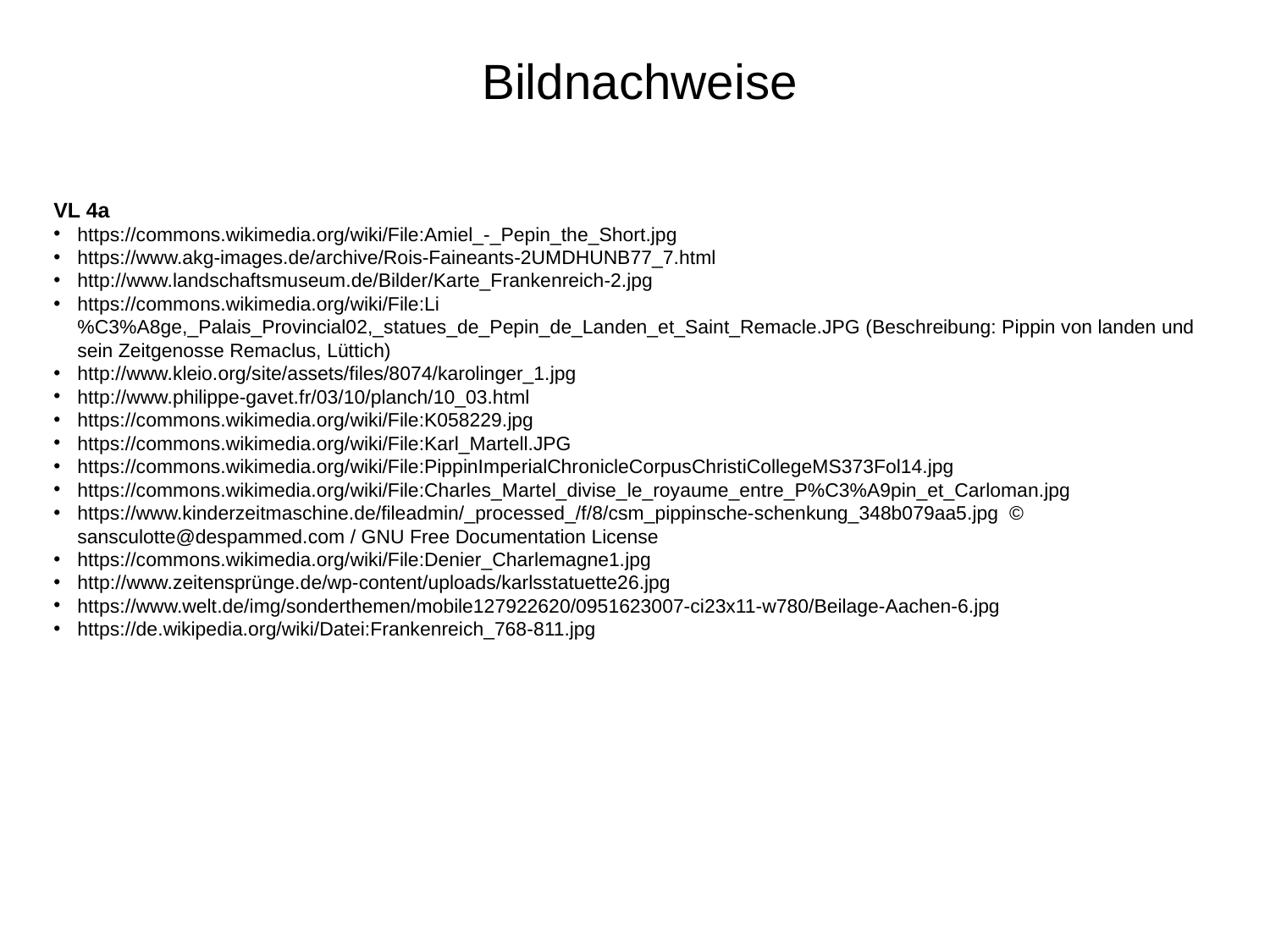

# Bildnachweise
VL 4a
https://commons.wikimedia.org/wiki/File:Amiel_-_Pepin_the_Short.jpg
https://www.akg-images.de/archive/Rois-Faineants-2UMDHUNB77_7.html
http://www.landschaftsmuseum.de/Bilder/Karte_Frankenreich-2.jpg
https://commons.wikimedia.org/wiki/File:Li%C3%A8ge,_Palais_Provincial02,_statues_de_Pepin_de_Landen_et_Saint_Remacle.JPG (Beschreibung: Pippin von landen und sein Zeitgenosse Remaclus, Lüttich)
http://www.kleio.org/site/assets/files/8074/karolinger_1.jpg
http://www.philippe-gavet.fr/03/10/planch/10_03.html
https://commons.wikimedia.org/wiki/File:K058229.jpg
https://commons.wikimedia.org/wiki/File:Karl_Martell.JPG
https://commons.wikimedia.org/wiki/File:PippinImperialChronicleCorpusChristiCollegeMS373Fol14.jpg
https://commons.wikimedia.org/wiki/File:Charles_Martel_divise_le_royaume_entre_P%C3%A9pin_et_Carloman.jpg
https://www.kinderzeitmaschine.de/fileadmin/_processed_/f/8/csm_pippinsche-schenkung_348b079aa5.jpg  © sansculotte@despammed.com / GNU Free Documentation License
https://commons.wikimedia.org/wiki/File:Denier_Charlemagne1.jpg
http://www.zeitensprünge.de/wp-content/uploads/karlsstatuette26.jpg
https://www.welt.de/img/sonderthemen/mobile127922620/0951623007-ci23x11-w780/Beilage-Aachen-6.jpg
https://de.wikipedia.org/wiki/Datei:Frankenreich_768-811.jpg